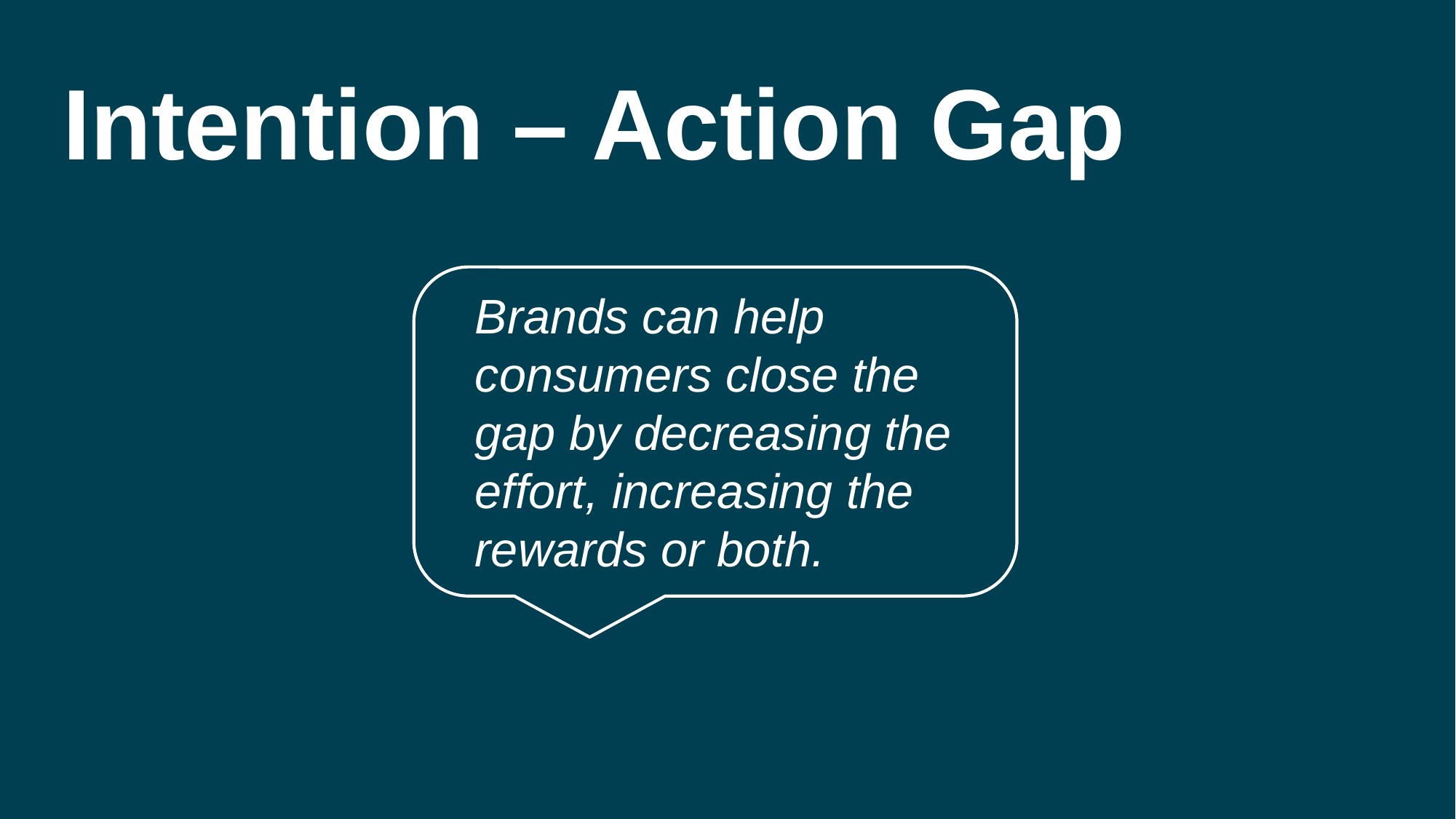

Intention – Action Gap

Brands can help consumers close the gap by decreasing the effort, increasing the rewards or both.